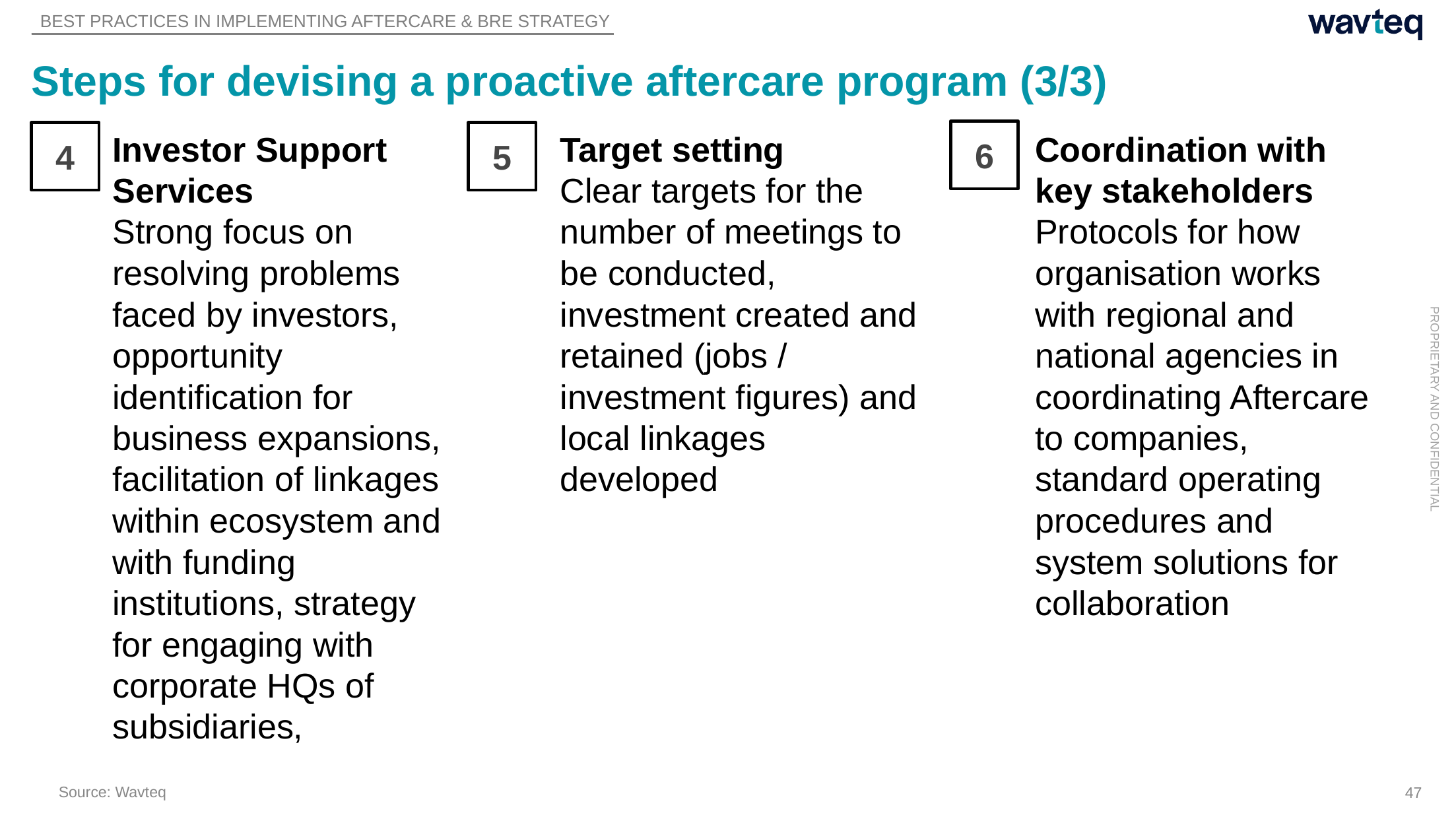

BEST PRACTICES IN IMPLEMENTING AFTERCARE & BRE STRATEGY
# Steps for devising a proactive aftercare program (3/3)
6
4
Investor Support Services
Strong focus on resolving problems faced by investors, opportunity identification for business expansions, facilitation of linkages within ecosystem and with funding institutions, strategy for engaging with corporate HQs of subsidiaries,
5
Target setting
Clear targets for the number of meetings to be conducted, investment created and retained (jobs / investment figures) and local linkages developed

Coordination with key stakeholders
Protocols for how organisation works with regional and national agencies in coordinating Aftercare to companies, standard operating procedures and system solutions for collaboration
Source: Wavteq